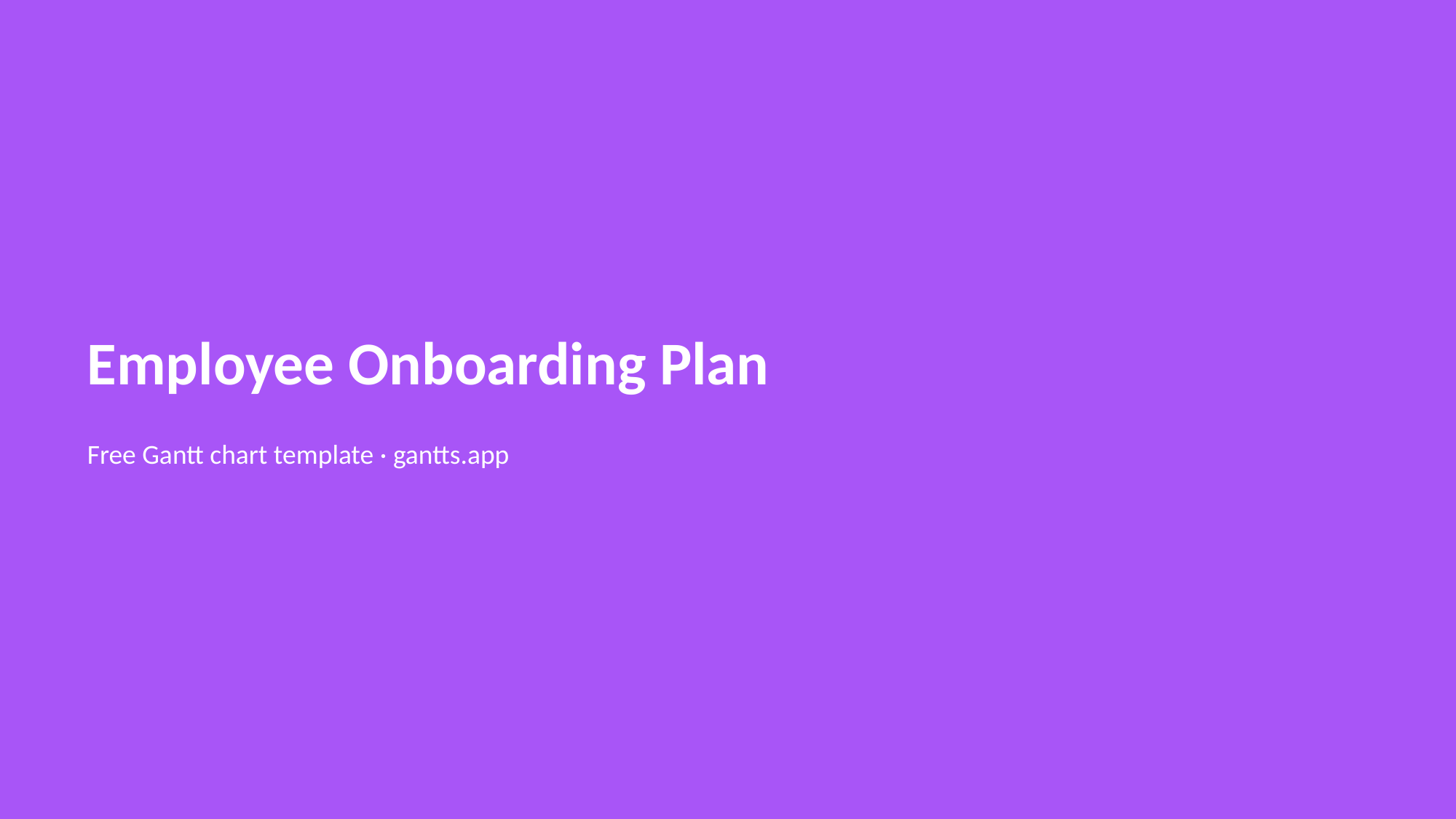

Employee Onboarding Plan
Free Gantt chart template · gantts.app